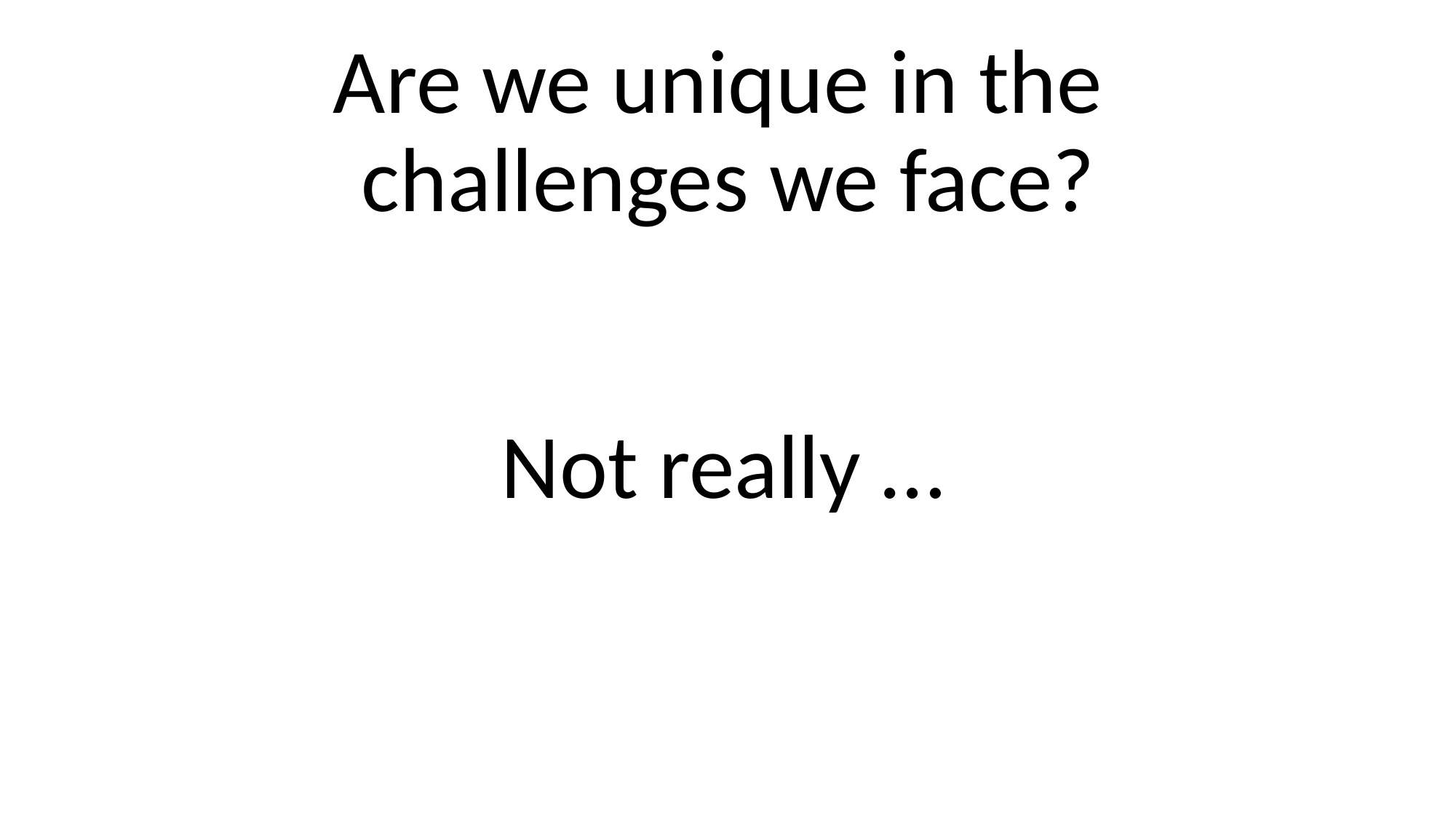

# Are we unique in the challenges we face?
Not really …